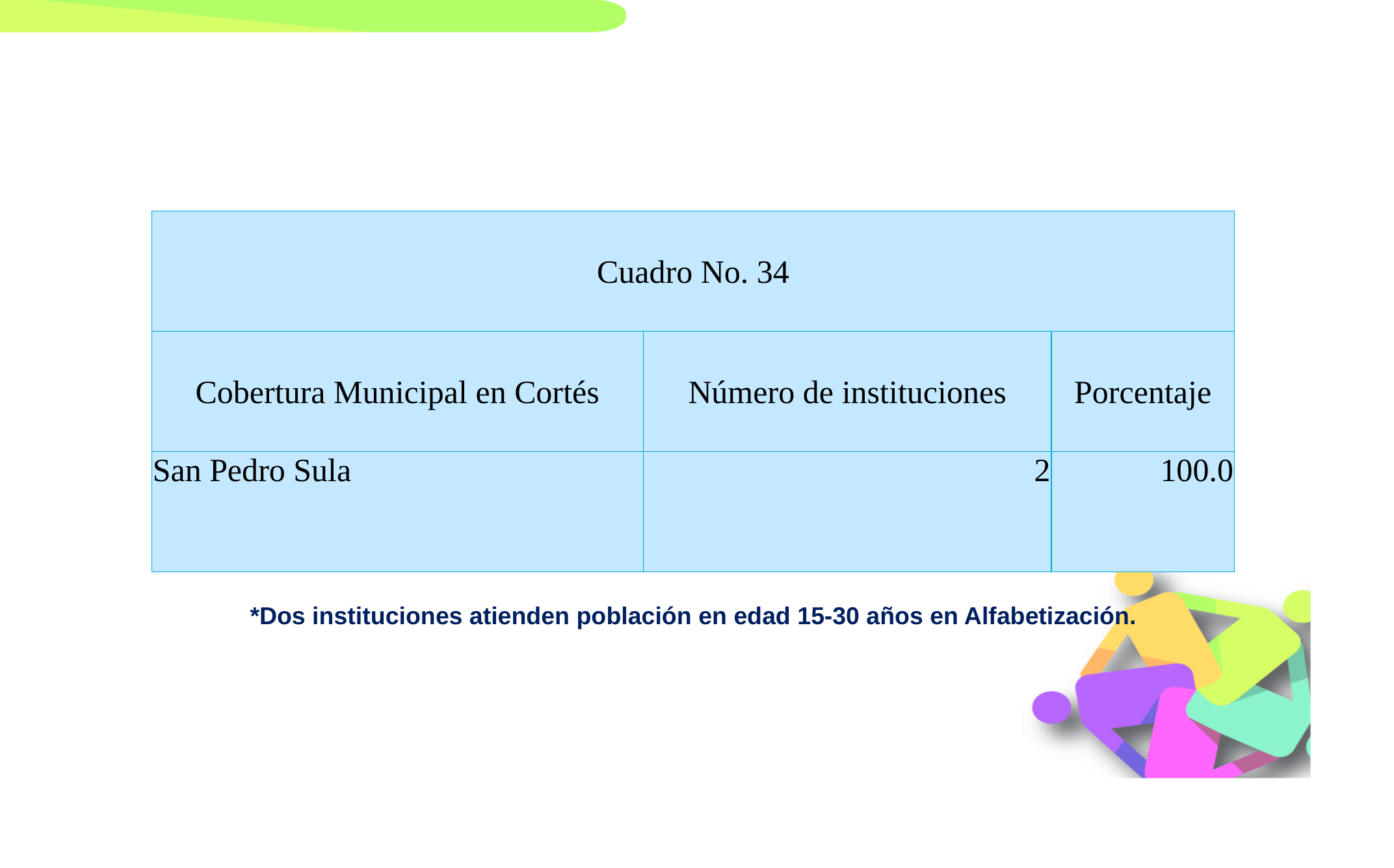

| Cuadro No. 34 |  |  |
| --- | --- | --- |
| Cobertura Municipal en Cortés | Número de instituciones | Porcentaje |
| San Pedro Sula | 2 | 100.0 |
*Dos instituciones atienden población en edad 15-30 años en Alfabetización.